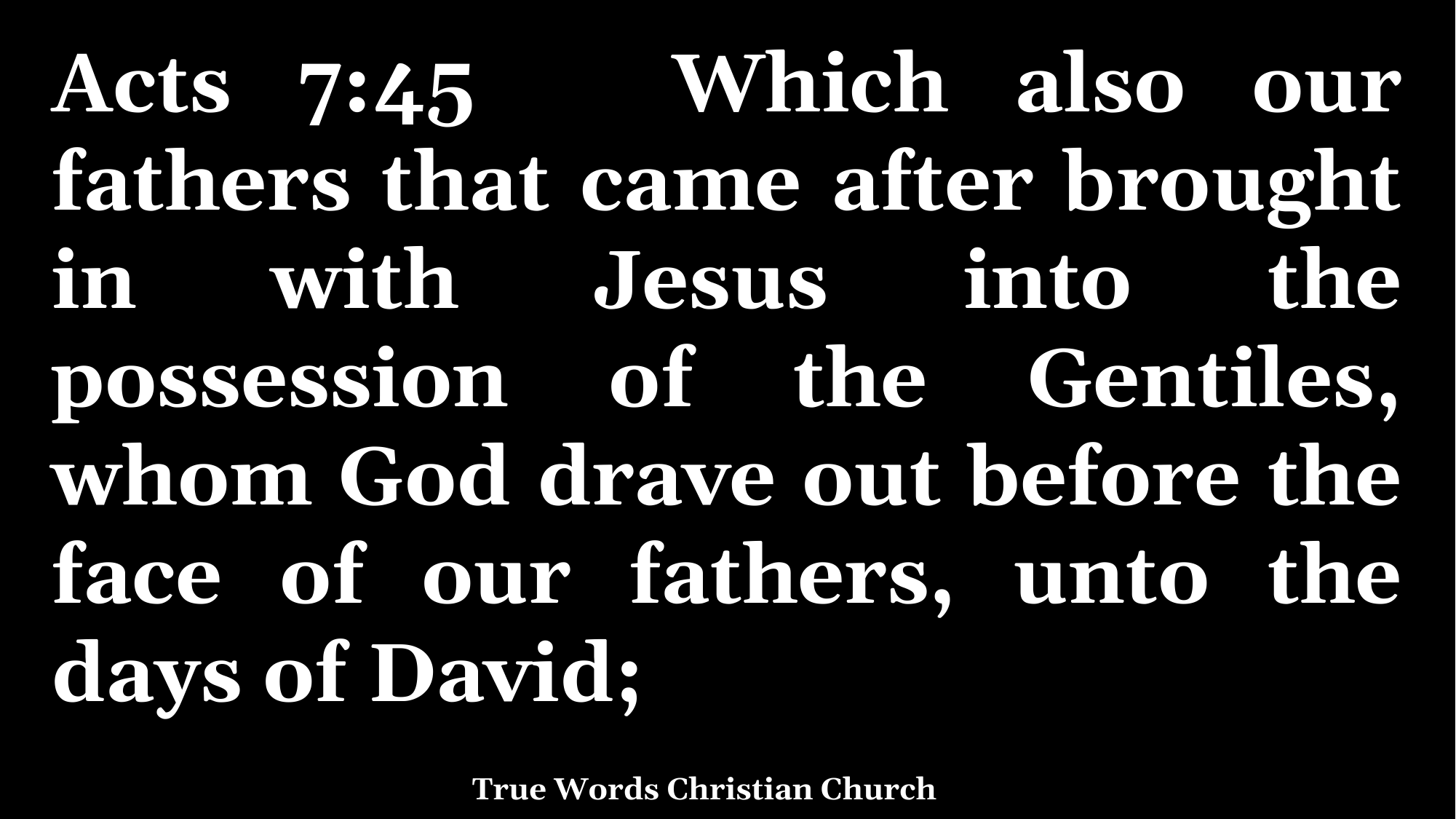

Acts 7:45   Which also our fathers that came after brought in with Jesus into the possession of the Gentiles, whom God drave out before the face of our fathers, unto the days of David;
True Words Christian Church